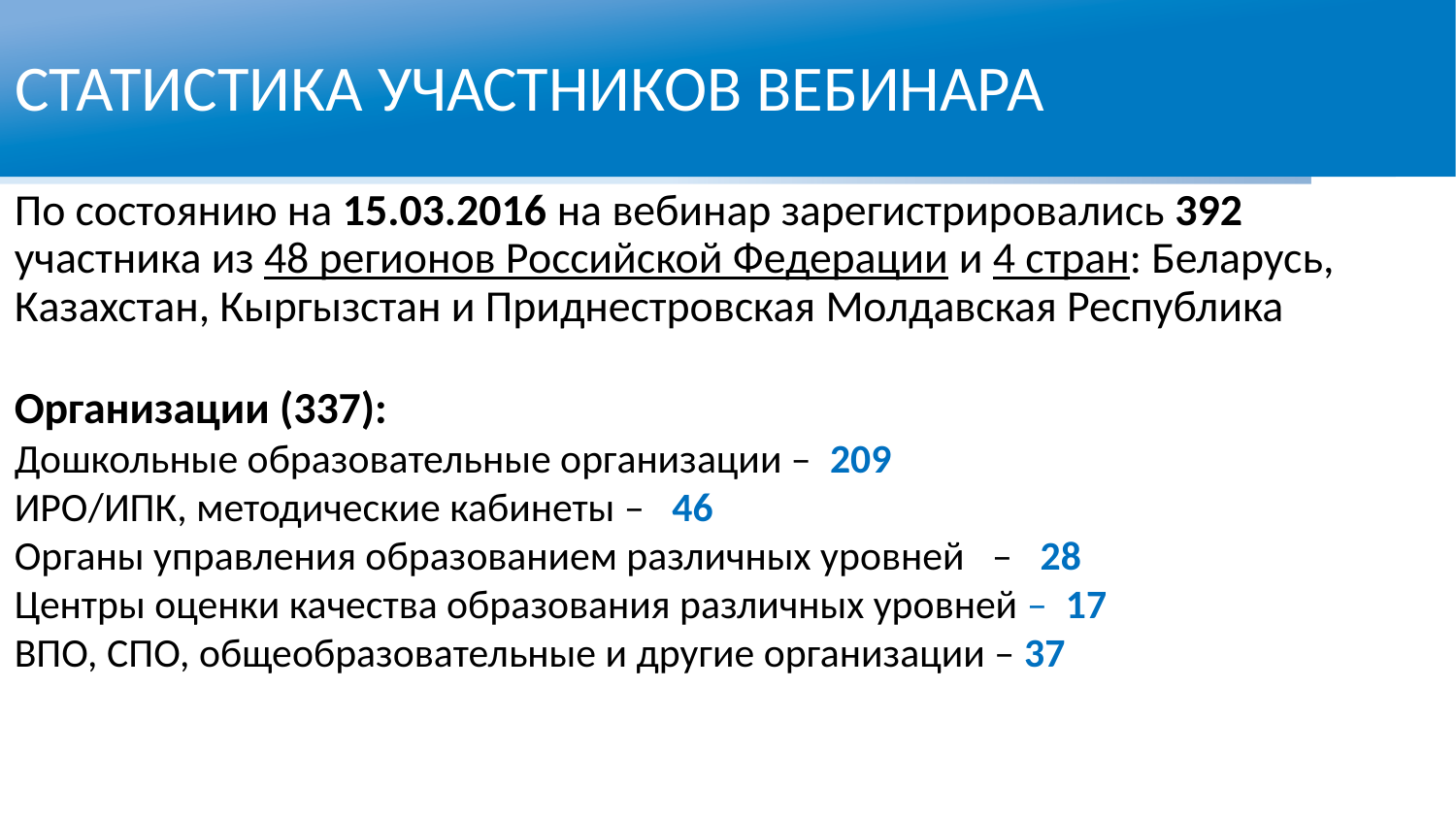

СТАТИСТИКА УЧАСТНИКОВ ВЕБИНАРА
По состоянию на 15.03.2016 на вебинар зарегистрировались 392
участника из 48 регионов Российской Федерации и 4 стран: Беларусь, Казахстан, Кыргызстан и Приднестровская Молдавская Республика

Организации (337):
Дошкольные образовательные организации –  209
ИРО/ИПК, методические кабинеты –   46
Органы управления образованием различных уровней   –   28
Центры оценки качества образования различных уровней –  17
ВПО, СПО, общеобразовательные и другие организации – 37